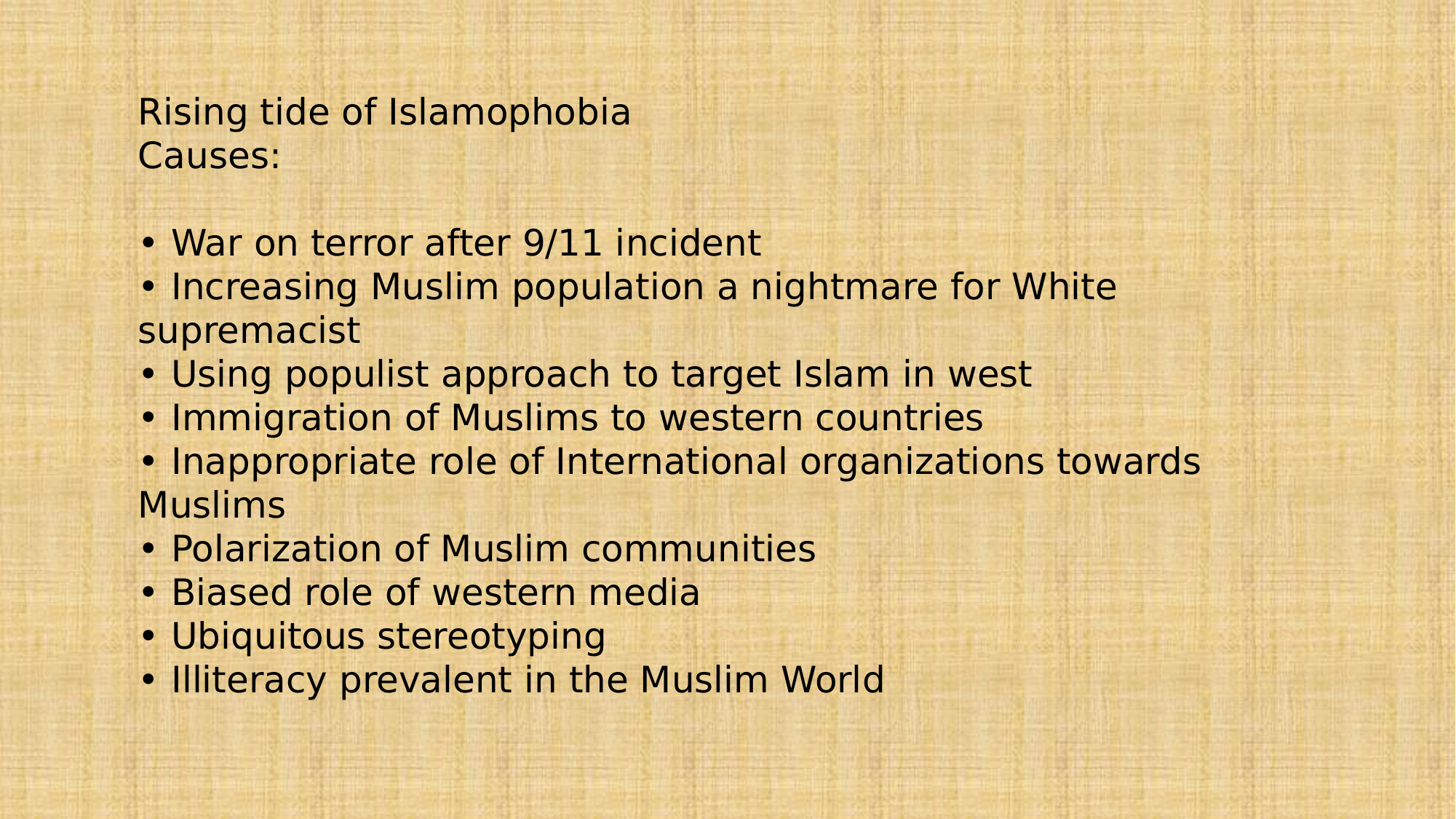

Rising tide of Islamophobia
Causes:
• War on terror after 9/11 incident
• Increasing Muslim population a nightmare for White supremacist
• Using populist approach to target Islam in west
• Immigration of Muslims to western countries
• Inappropriate role of International organizations towards Muslims
• Polarization of Muslim communities
• Biased role of western media
• Ubiquitous stereotyping
• Illiteracy prevalent in the Muslim World